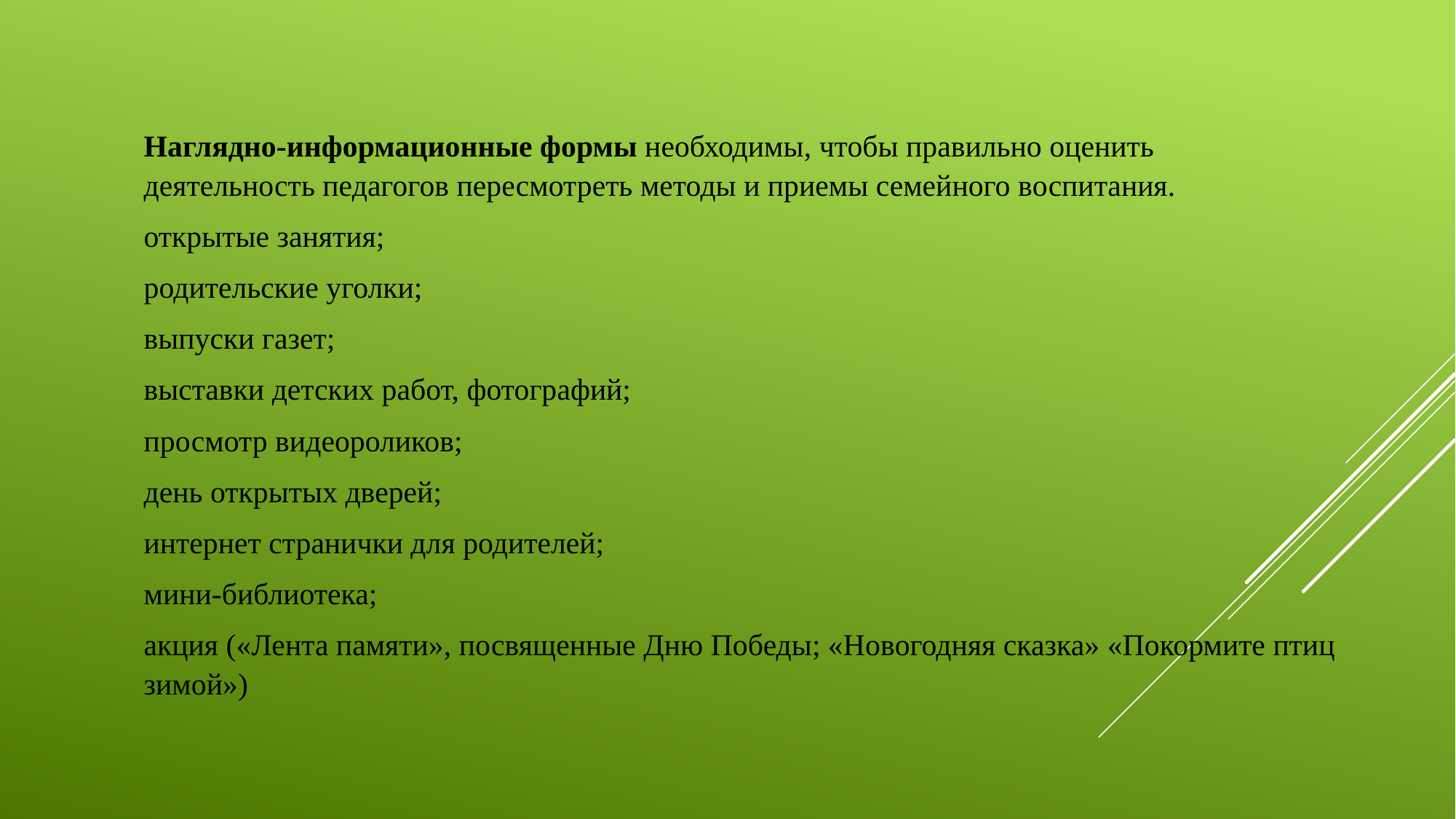

Наглядно-информационные формы необходимы, чтобы правильно оценить деятельность педагогов пересмотреть методы и приемы семейного воспитания.
открытые занятия;
родительские уголки;
выпуски газет;
выставки детских работ, фотографий;
просмотр видеороликов;
день открытых дверей;
интернет странички для родителей;
мини-библиотека;
акция («Лента памяти», посвященные Дню Победы; «Новогодняя сказка» «Покормите птиц зимой»)